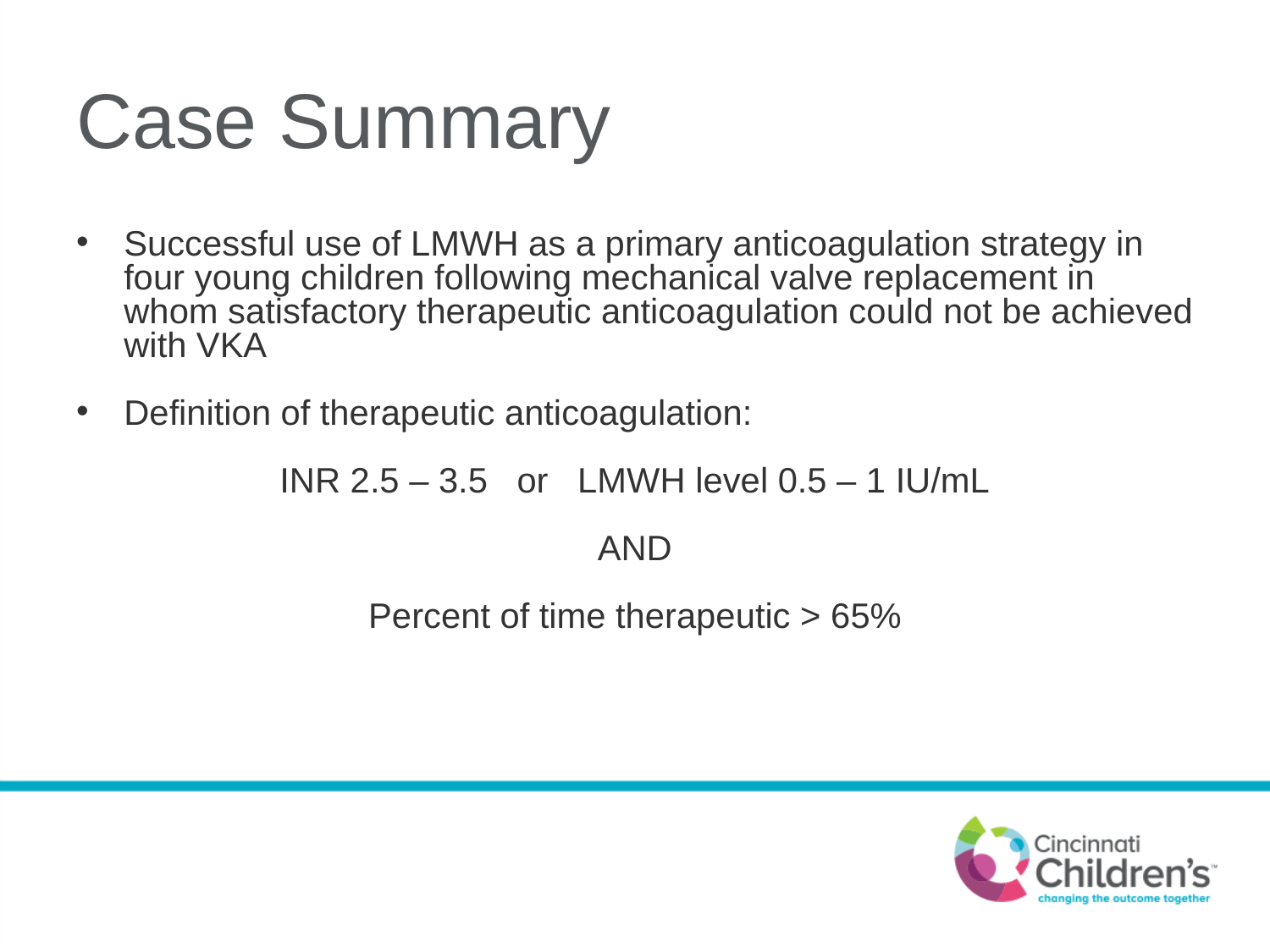

# Case Summary
Successful use of LMWH as a primary anticoagulation strategy in four young children following mechanical valve replacement in whom satisfactory therapeutic anticoagulation could not be achieved with VKA

Definition of therapeutic anticoagulation:
INR 2.5 – 3.5   or   LMWH level 0.5 – 1 IU/mL
AND
Percent of time therapeutic > 65%